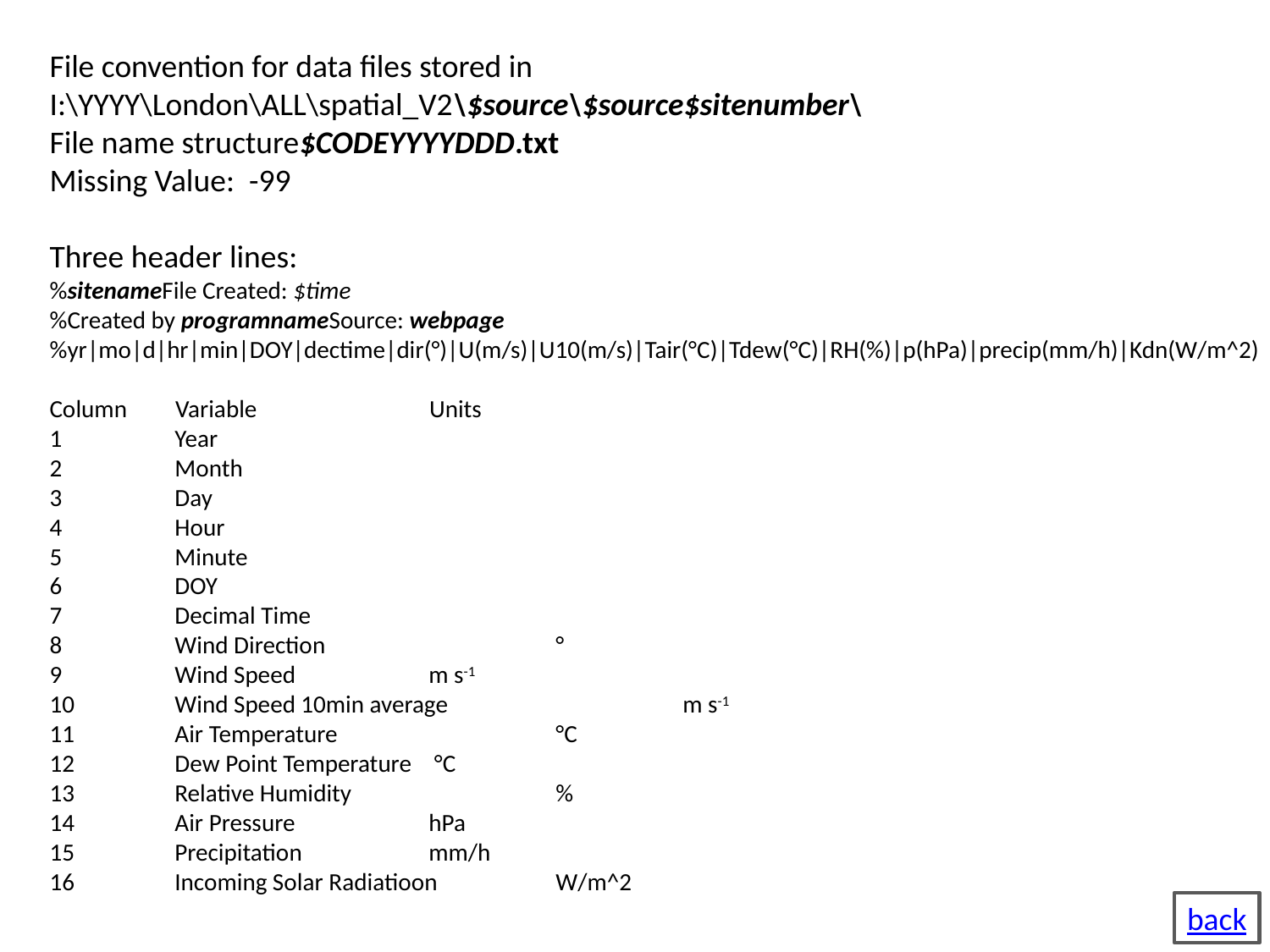

File convention for data files stored in
I:\YYYY\London\ALL\spatial_V2\$source\$source$sitenumber\
File name structure$CODEYYYYDDD.txt
Missing Value:  -99

Three header lines:
%sitenameFile Created: $time
%Created by programnameSource: webpage
%yr|mo|d|hr|min|DOY|dectime|dir(°)|U(m/s)|U10(m/s)|Tair(°C)|Tdew(°C)|RH(%)|p(hPa)|precip(mm/h)|Kdn(W/m^2)

Column	Variable 		Units
1	Year
2	Month
3	Day
4	Hour
5	Minute
6	DOY
7	Decimal Time
8	Wind Direction 		°
9	Wind Speed 		m s-1
10	Wind Speed 10min average		m s-1
11	Air Temperature 		°C
12	Dew Point Temperature	 °C
13	Relative Humidity 		%
14	Air Pressure 		hPa
15	Precipitation	mm/h
16	Incoming Solar Radiatioon	W/m^2
back